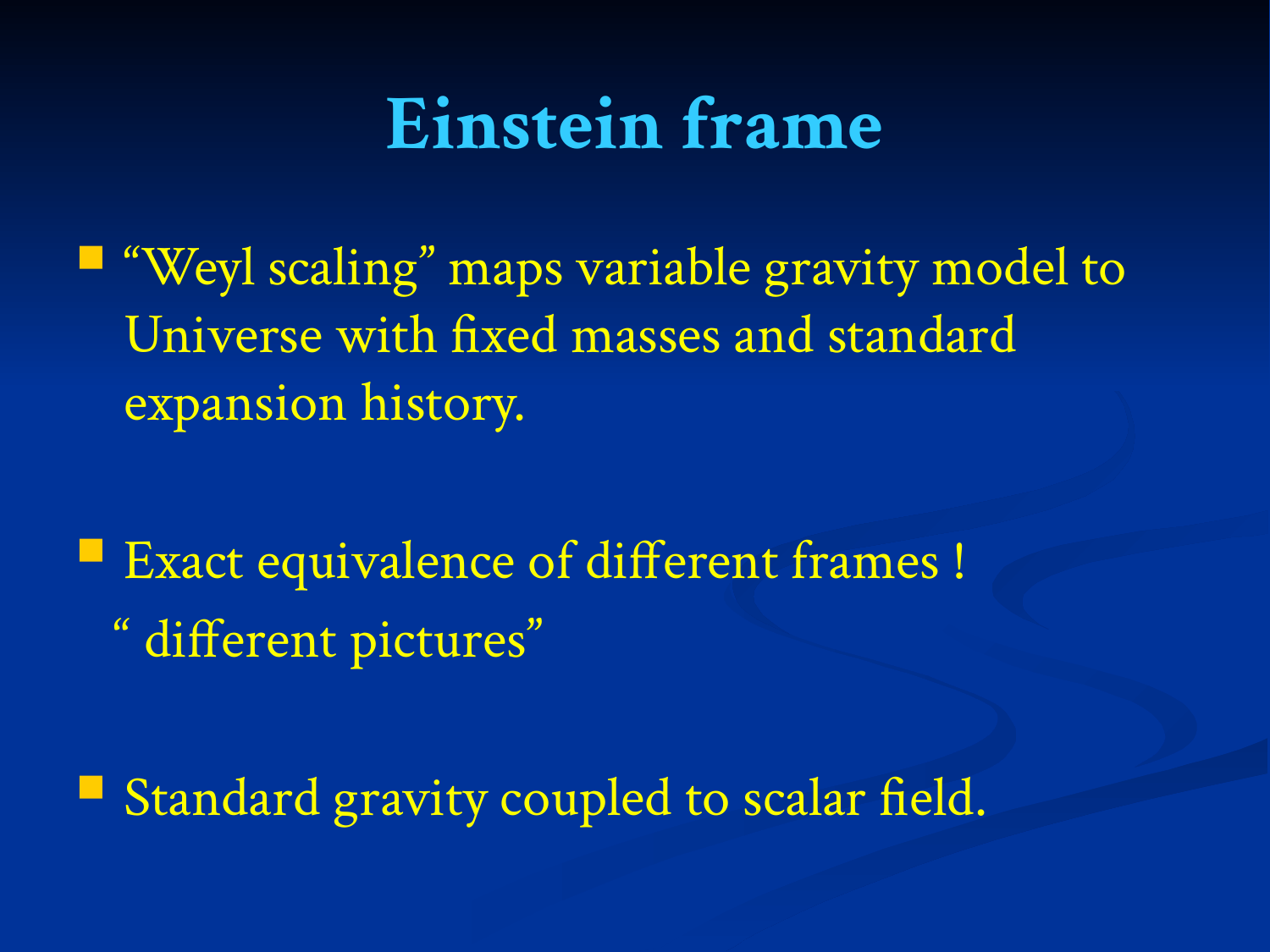

Einstein frame
“Weyl scaling” maps variable gravity model to Universe with fixed masses and standard expansion history.

Exact equivalence of different frames !
   “ different pictures”

Standard gravity coupled to scalar field.